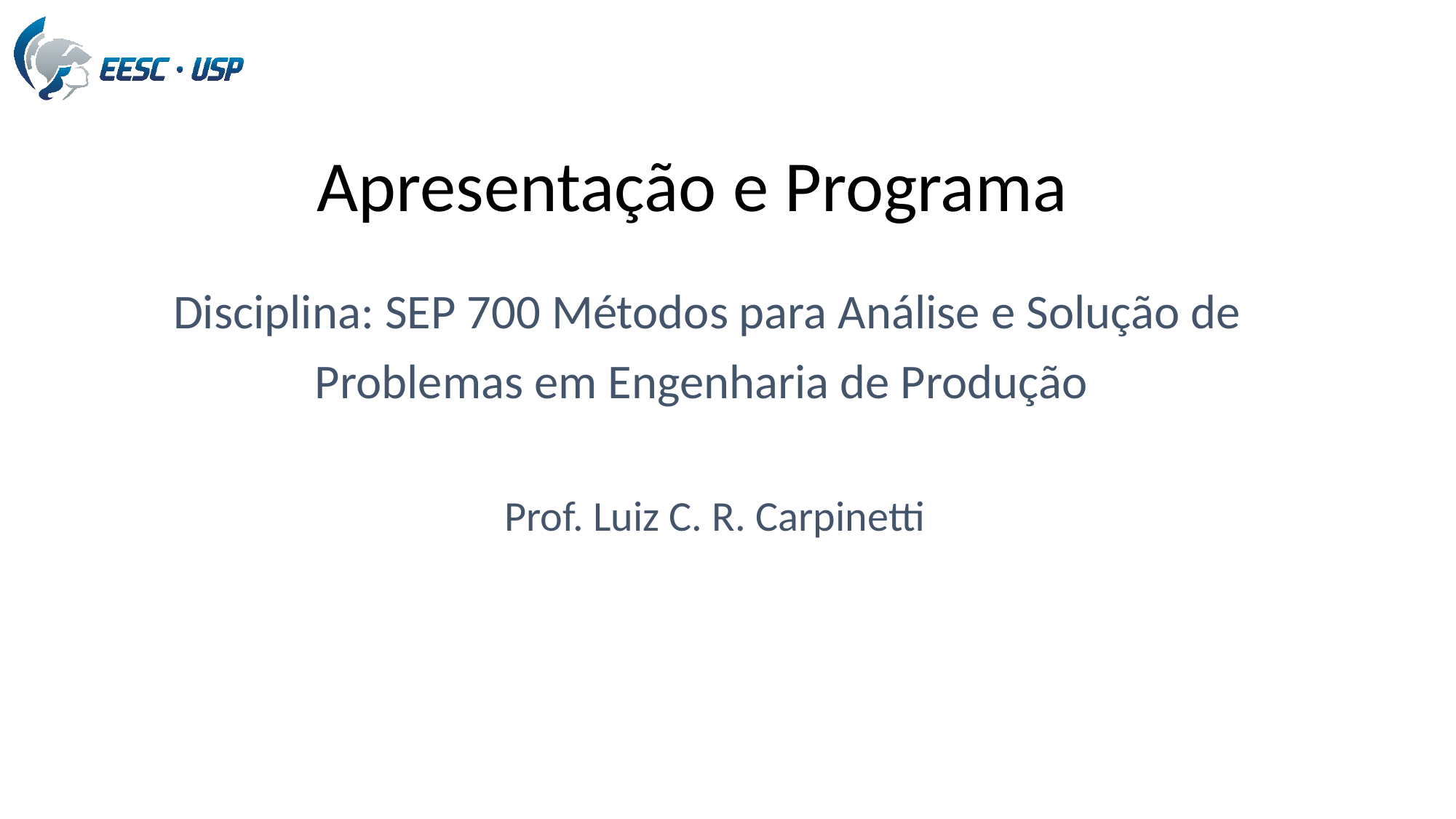

# Apresentação e Programa
Disciplina: SEP 700 Métodos para Análise e Solução de Problemas em Engenharia de Produção
Prof. Luiz C. R. Carpinetti